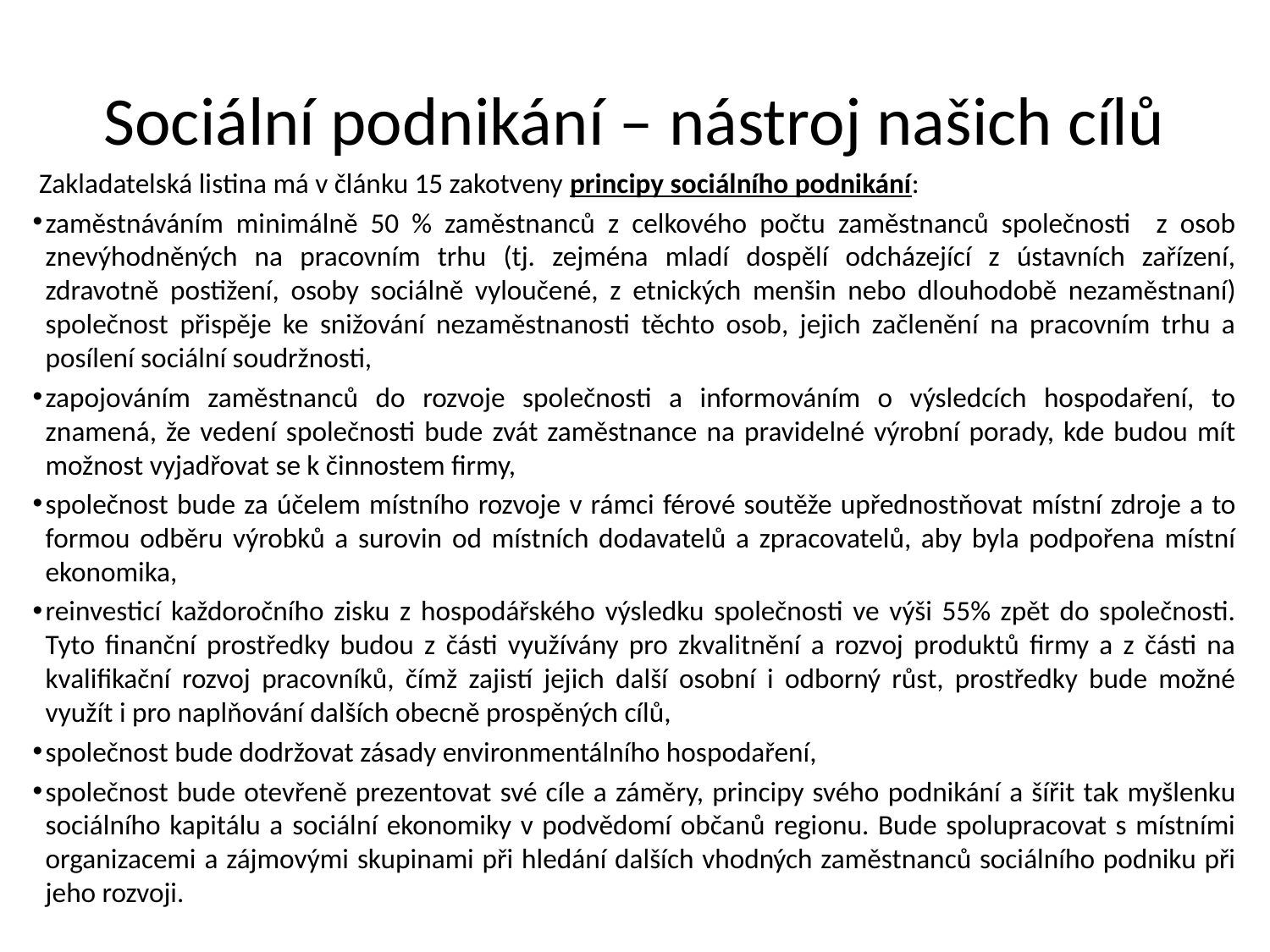

# Sociální podnikání – nástroj našich cílů
 Zakladatelská listina má v článku 15 zakotveny principy sociálního podnikání:
zaměstnáváním minimálně 50 % zaměstnanců z celkového počtu zaměstnanců společnosti  z osob znevýhodněných na pracovním trhu (tj. zejména mladí dospělí odcházející z ústavních zařízení, zdravotně postižení, osoby sociálně vyloučené, z etnických menšin nebo dlouhodobě nezaměstnaní) společnost přispěje ke snižování nezaměstnanosti těchto osob, jejich začlenění na pracovním trhu a posílení sociální soudržnosti,
zapojováním zaměstnanců do rozvoje společnosti a informováním o výsledcích hospodaření, to znamená, že vedení společnosti bude zvát zaměstnance na pravidelné výrobní porady, kde budou mít možnost vyjadřovat se k činnostem firmy,
společnost bude za účelem místního rozvoje v rámci férové soutěže upřednostňovat místní zdroje a to formou odběru výrobků a surovin od místních dodavatelů a zpracovatelů, aby byla podpořena místní ekonomika,
reinvesticí každoročního zisku z hospodářského výsledku společnosti ve výši 55% zpět do společnosti. Tyto finanční prostředky budou z části využívány pro zkvalitnění a rozvoj produktů firmy a z části na kvalifikační rozvoj pracovníků, čímž zajistí jejich další osobní i odborný růst, prostředky bude možné využít i pro naplňování dalších obecně prospěných cílů,
společnost bude dodržovat zásady environmentálního hospodaření,
společnost bude otevřeně prezentovat své cíle a záměry, principy svého podnikání a šířit tak myšlenku sociálního kapitálu a sociální ekonomiky v podvědomí občanů regionu. Bude spolupracovat s místními organizacemi a zájmovými skupinami při hledání dalších vhodných zaměstnanců sociálního podniku při jeho rozvoji.